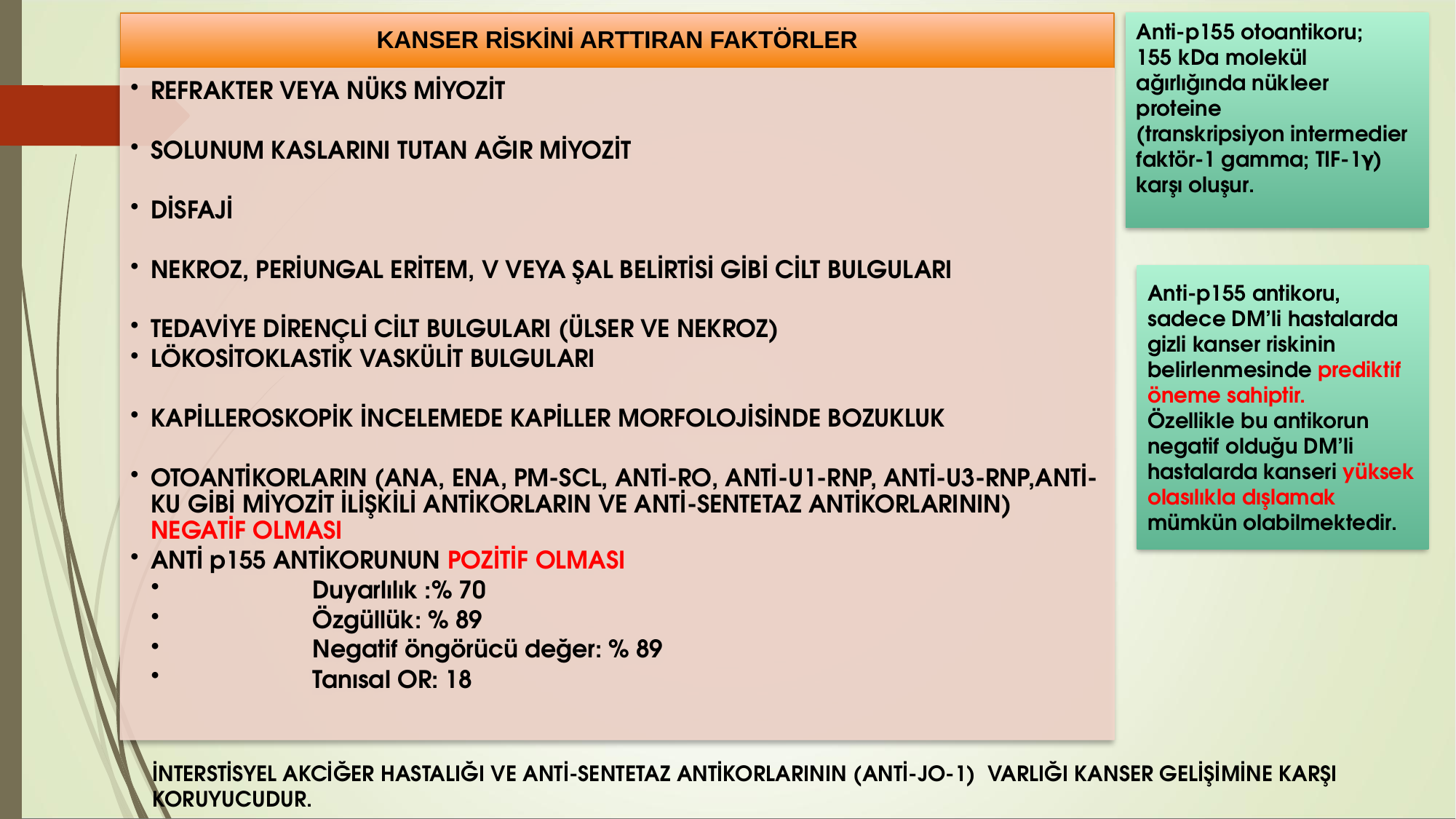

KANSER RİSKİNİ ARTTIRAN FAKTÖRLER
REFRAKTER VEYA NÜKS MİYOZİT

SOLUNUM KASLARINI TUTAN AĞIR MİYOZİT

DİSFAJİ

NEKROZ, PERİUNGAL ERİTEM, V VEYA ŞAL BELİRTİSİ GİBİ CİLT BULGULARI

TEDAVİYE DİRENÇLİ CİLT BULGULARI (ÜLSER VE NEKROZ)
LÖKOSİTOKLASTİK VASKÜLİT BULGULARI

KAPİLLEROSKOPİK İNCELEMEDE KAPİLLER MORFOLOJİSİNDE BOZUKLUK

OTOANTİKORLARIN (ANA, ENA, PM-SCL, ANTİ-RO, ANTİ-U1-RNP, ANTİ-U3-RNP,ANTİ-KU GİBİ MİYOZİT İLİŞKİLİ ANTİKORLARIN VE ANTİ-SENTETAZ ANTİKORLARININ) NEGATİF OLMASI
ANTİ p155 ANTİKORUNUN POZİTİF OLMASI
                     Duyarlılık :% 70
                     Özgüllük: % 89
                     Negatif öngörücü değer: % 89
                     Tanısal OR: 18
Anti-p155 otoantikoru;
155 kDa molekül ağırlığında nükleer proteine
(transkripsiyon intermedier faktör-1 gamma; TIF-1γ) karşı oluşur.

Anti-p155 antikoru, sadece DM’li hastalarda gizli kanser riskinin
belirlenmesinde prediktif öneme sahiptir.
Özellikle bu antikorun
negatif olduğu DM’li hastalarda kanseri yüksek olasılıkla dışlamak
mümkün olabilmektedir.
İNTERSTİSYEL AKCİĞER HASTALIĞI VE ANTİ-SENTETAZ ANTİKORLARININ (ANTİ-JO-1)  VARLIĞI KANSER GELİŞİMİNE KARŞI KORUYUCUDUR.